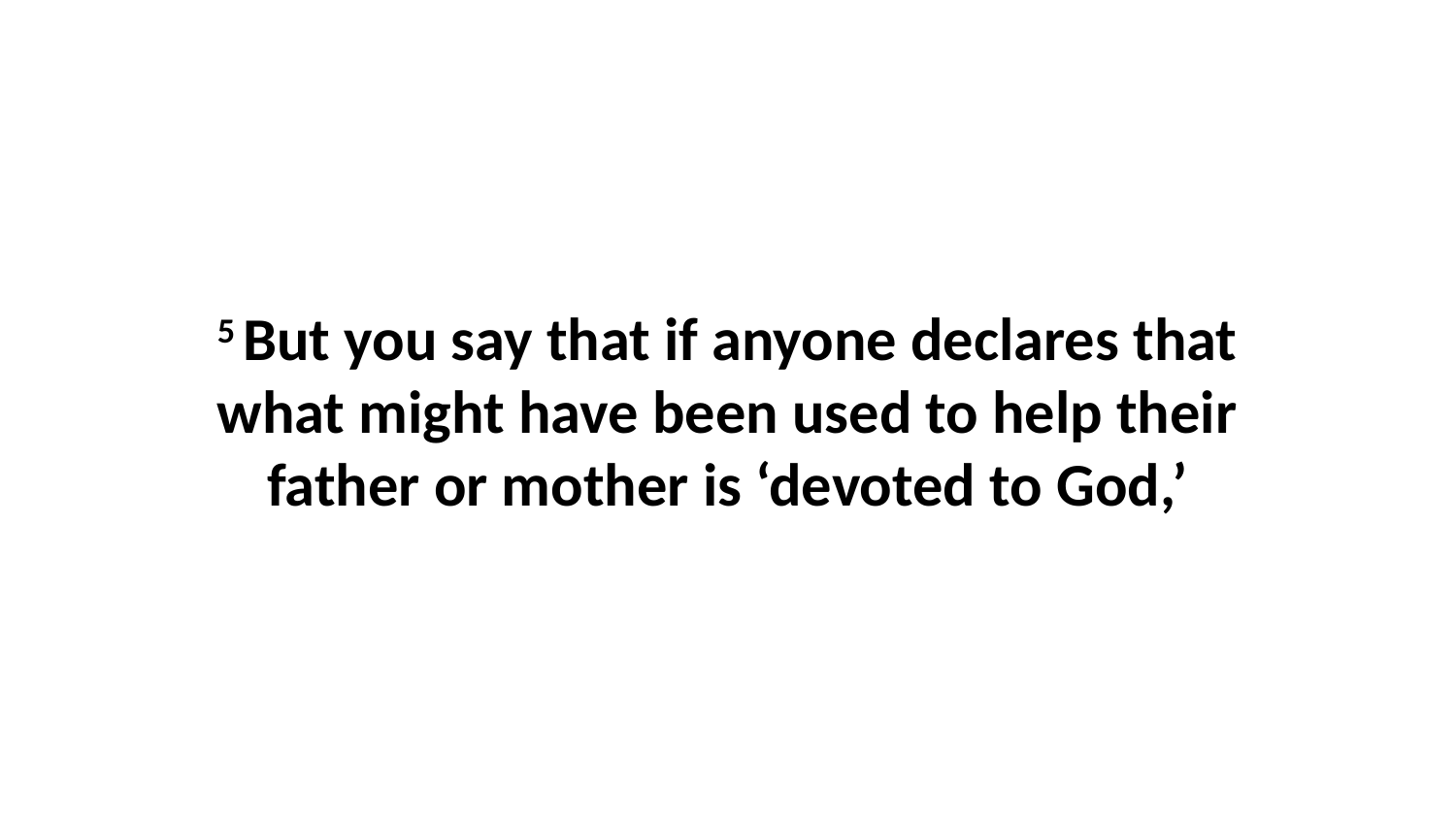

5 But you say that if anyone declares that what might have been used to help their father or mother is ‘devoted to God,’